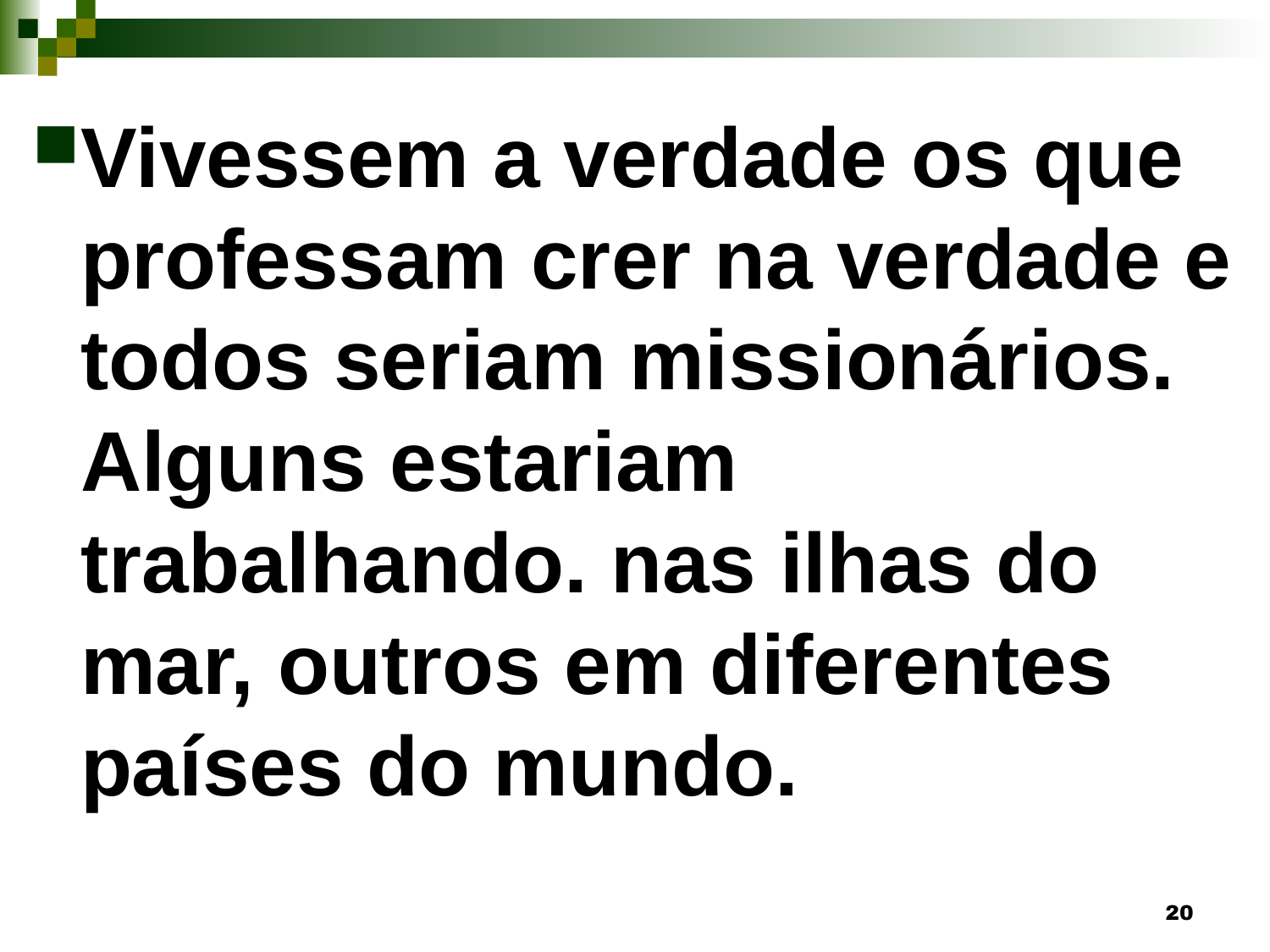

Vivessem a verdade os que professam crer na verdade e todos seriam missionários. Alguns estariam trabalhando. nas ilhas do mar, outros em diferentes países do mundo.
20